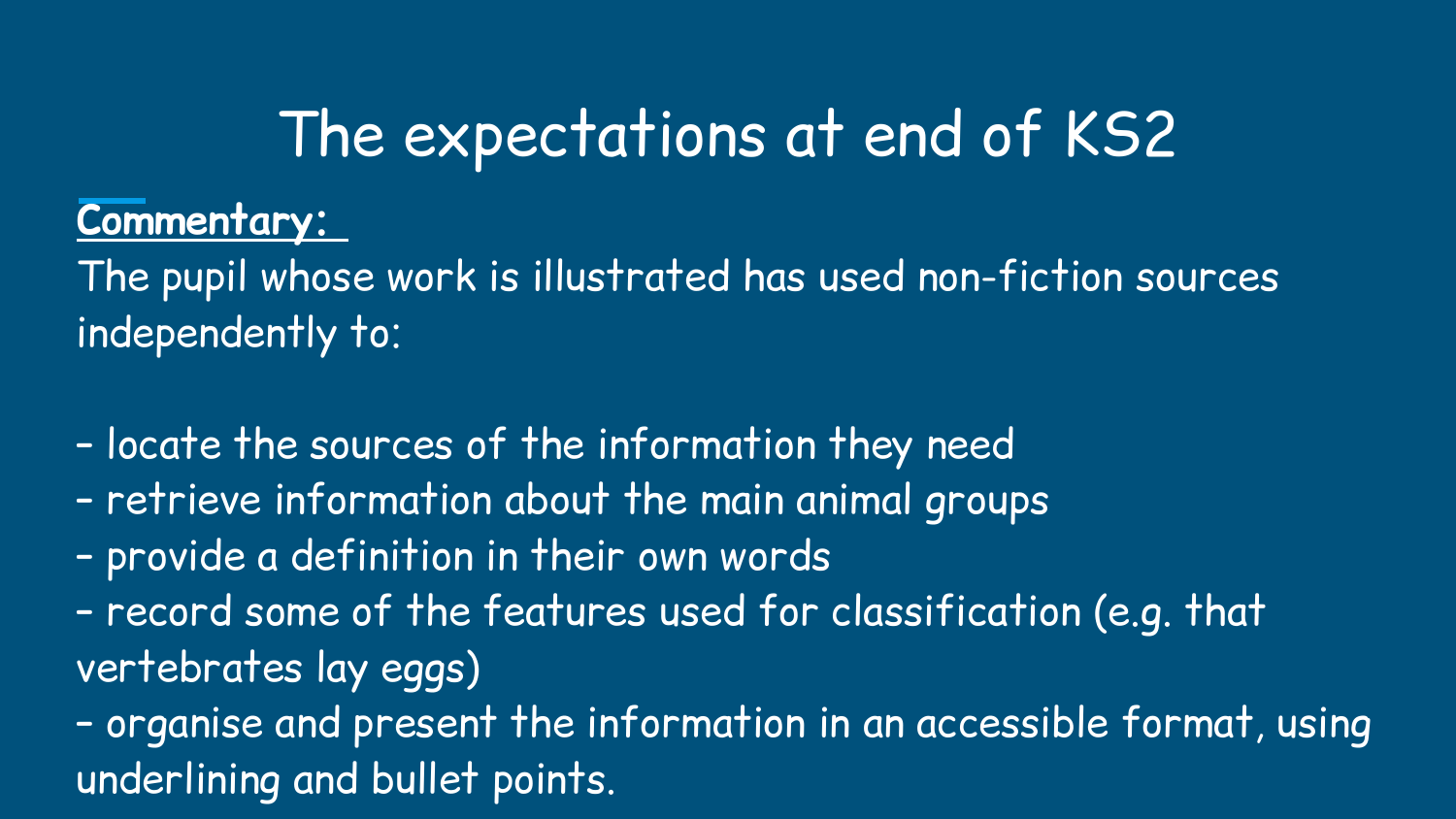

# The expectations at end of KS2
Commentary:
The pupil whose work is illustrated has used non-fiction sources independently to:

– locate the sources of the information they need
– retrieve information about the main animal groups
– provide a definition in their own words
– record some of the features used for classification (e.g. that vertebrates lay eggs)
– organise and present the information in an accessible format, using underlining and bullet points.